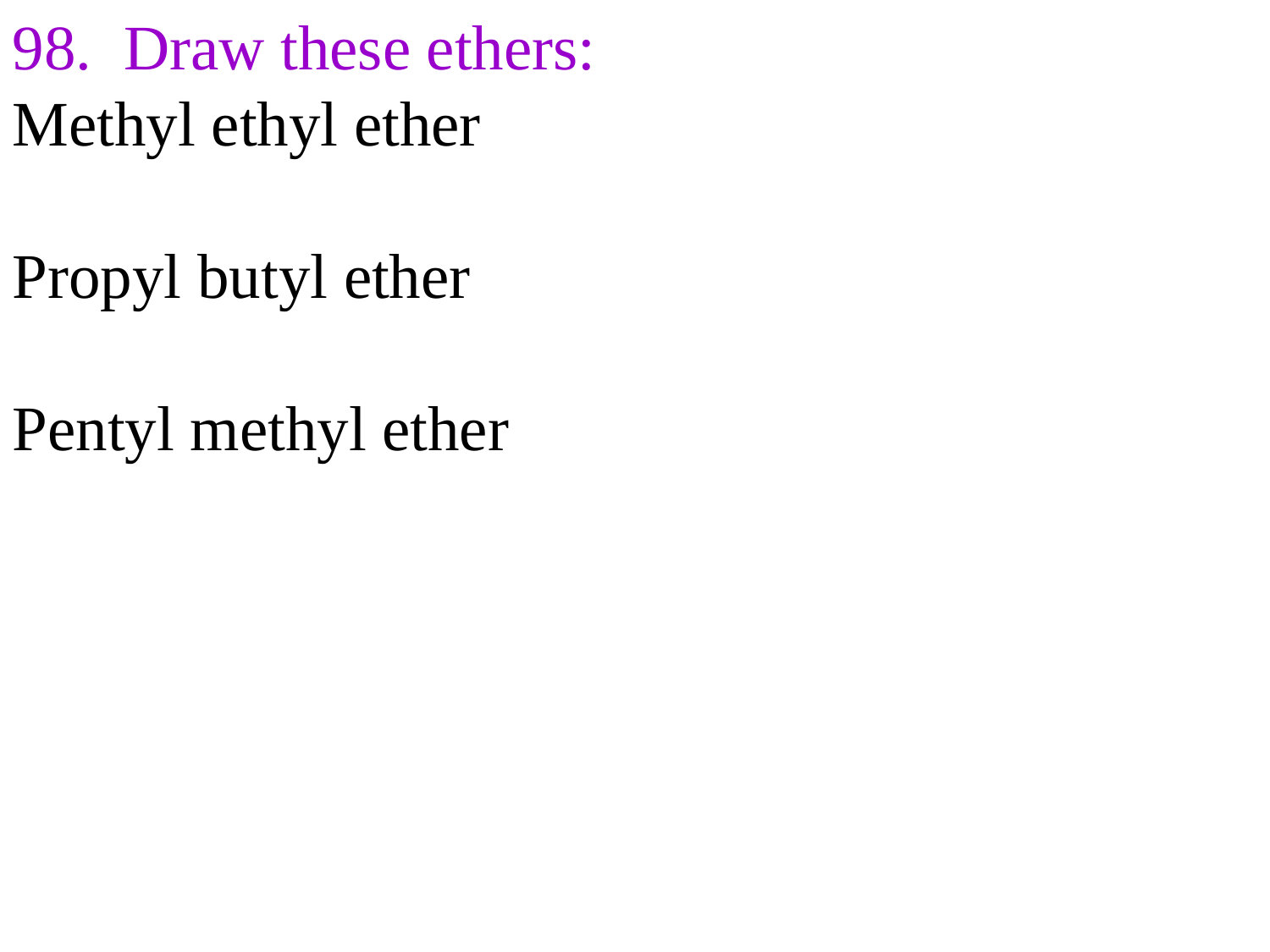

98.  Draw these ethers:
Methyl ethyl ether
Propyl butyl ether
Pentyl methyl ether